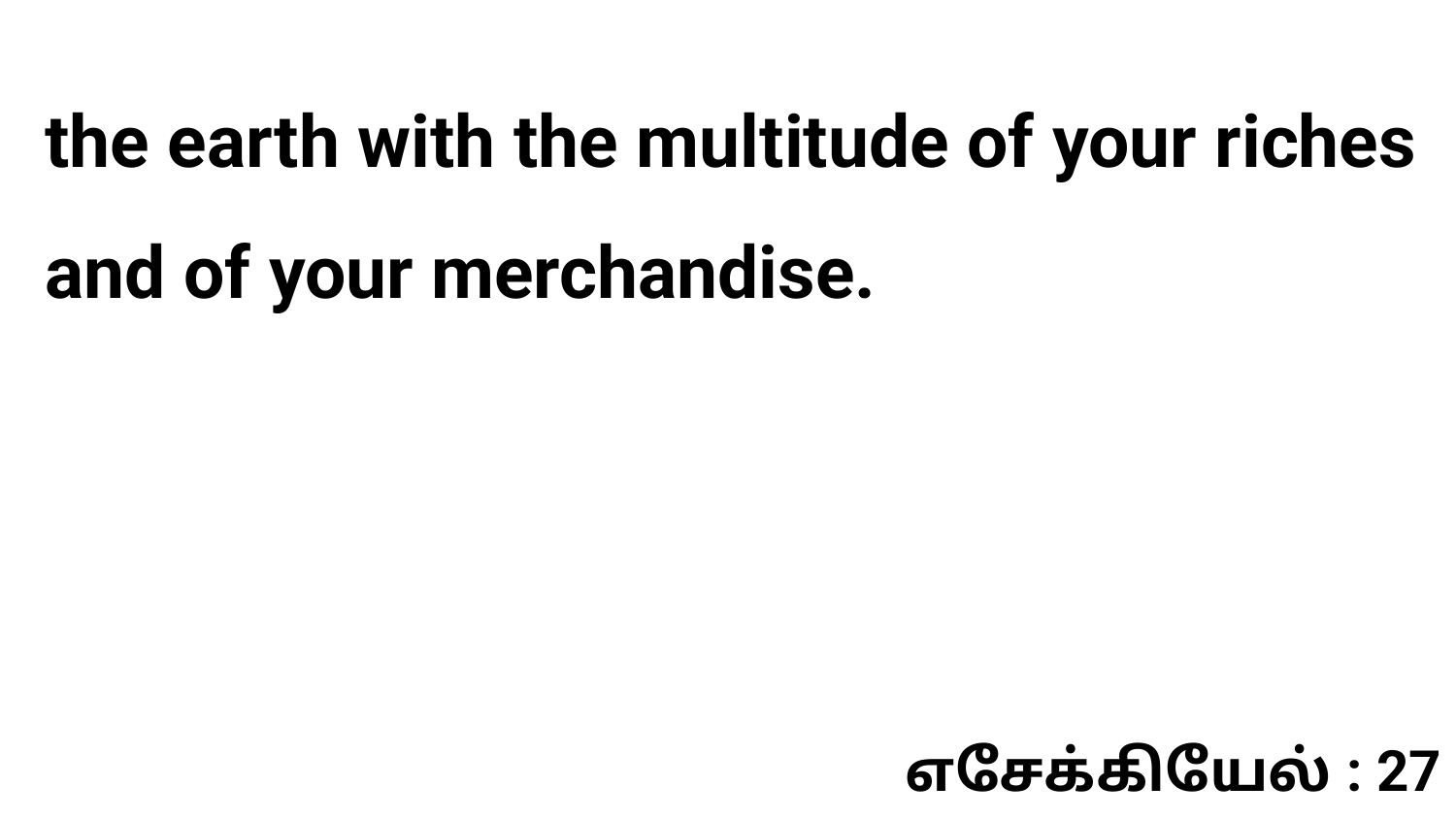

the earth with the multitude of your riches and of your merchandise.
எசேக்கியேல் : 27